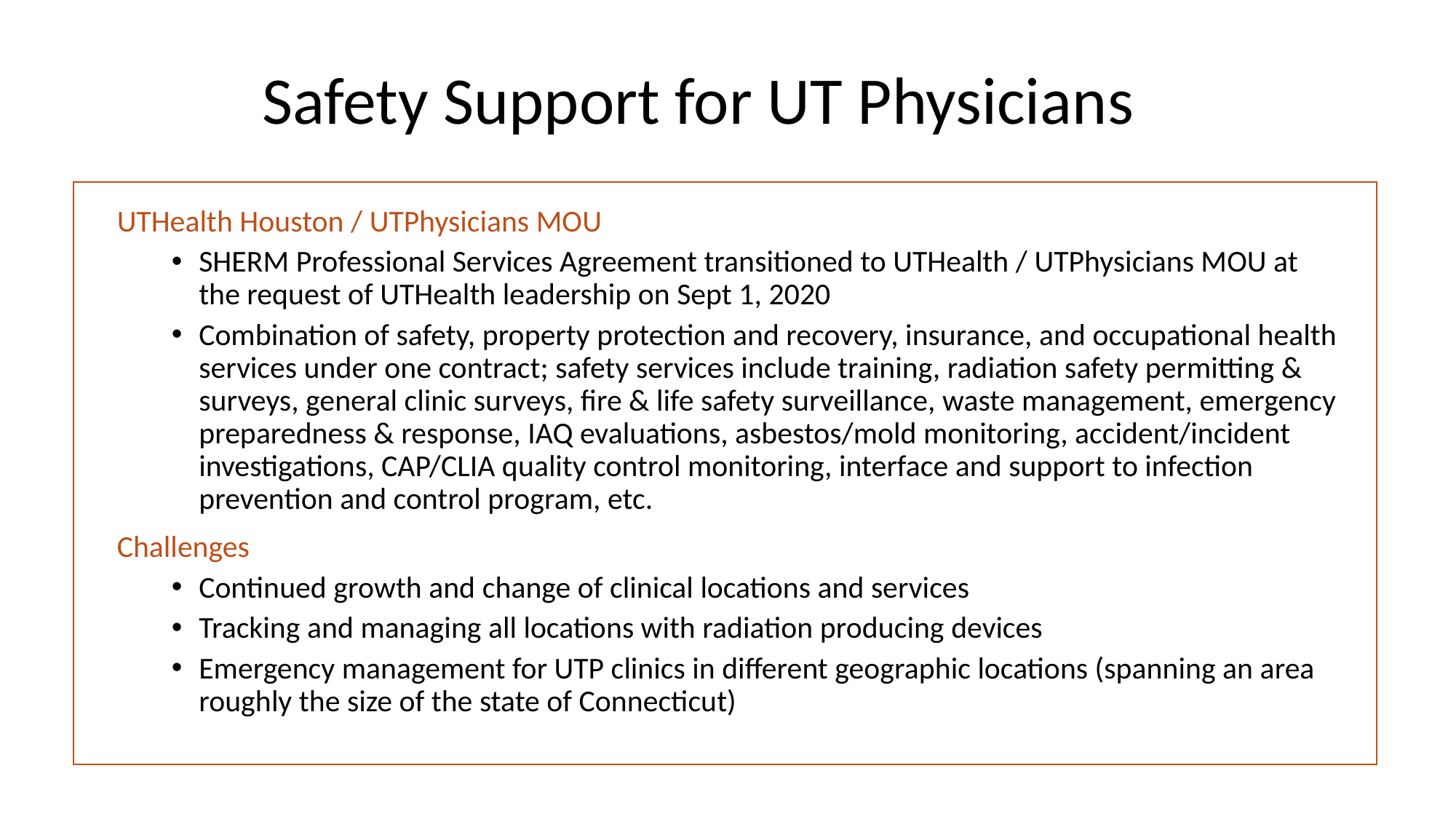

# Safety Support for UT Physicians

UTHealth Houston / UTPhysicians MOU
SHERM Professional Services Agreement transitioned to UTHealth / UTPhysicians MOU at the request of UTHealth leadership on Sept 1, 2020
Combination of safety, property protection and recovery, insurance, and occupational health services under one contract; safety services include training, radiation safety permitting & surveys, general clinic surveys, fire & life safety surveillance, waste management, emergency preparedness & response, IAQ evaluations, asbestos/mold monitoring, accident/incident investigations, CAP/CLIA quality control monitoring, interface and support to infection prevention and control program, etc.
Challenges
Continued growth and change of clinical locations and services
Tracking and managing all locations with radiation producing devices
Emergency management for UTP clinics in different geographic locations (spanning an area roughly the size of the state of Connecticut)